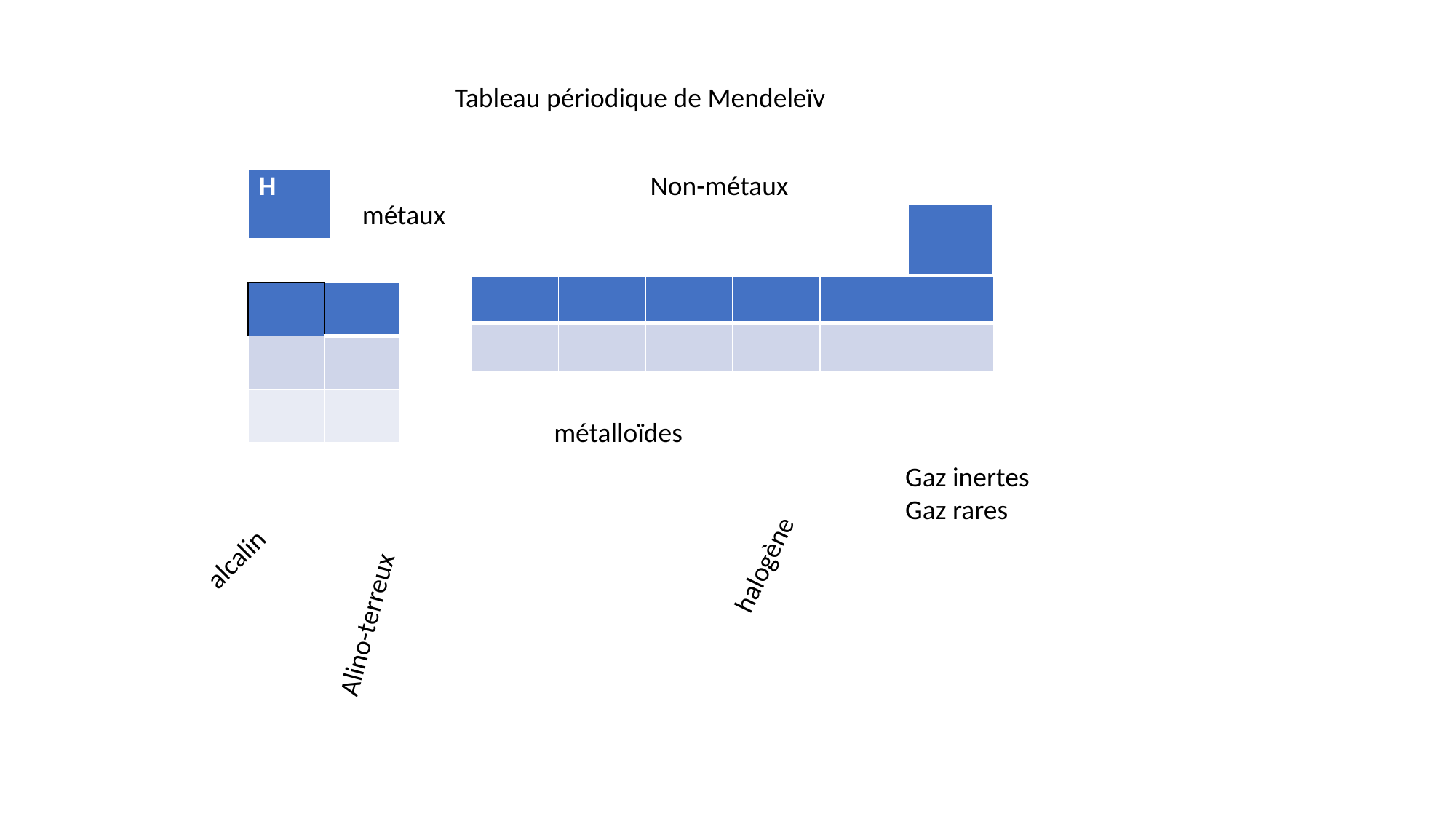

Tableau périodique de Mendeleïv
Non-métaux
| H |
| --- |
métaux
|  |
| --- |
|  |  |  |  |  |  |
| --- | --- | --- | --- | --- | --- |
|  |  |  |  |  |  |
|  |  |
| --- | --- |
|  |  |
|  |  |
métalloïdes
Gaz inertes
Gaz rares
halogène
alcalin
Alino-terreux